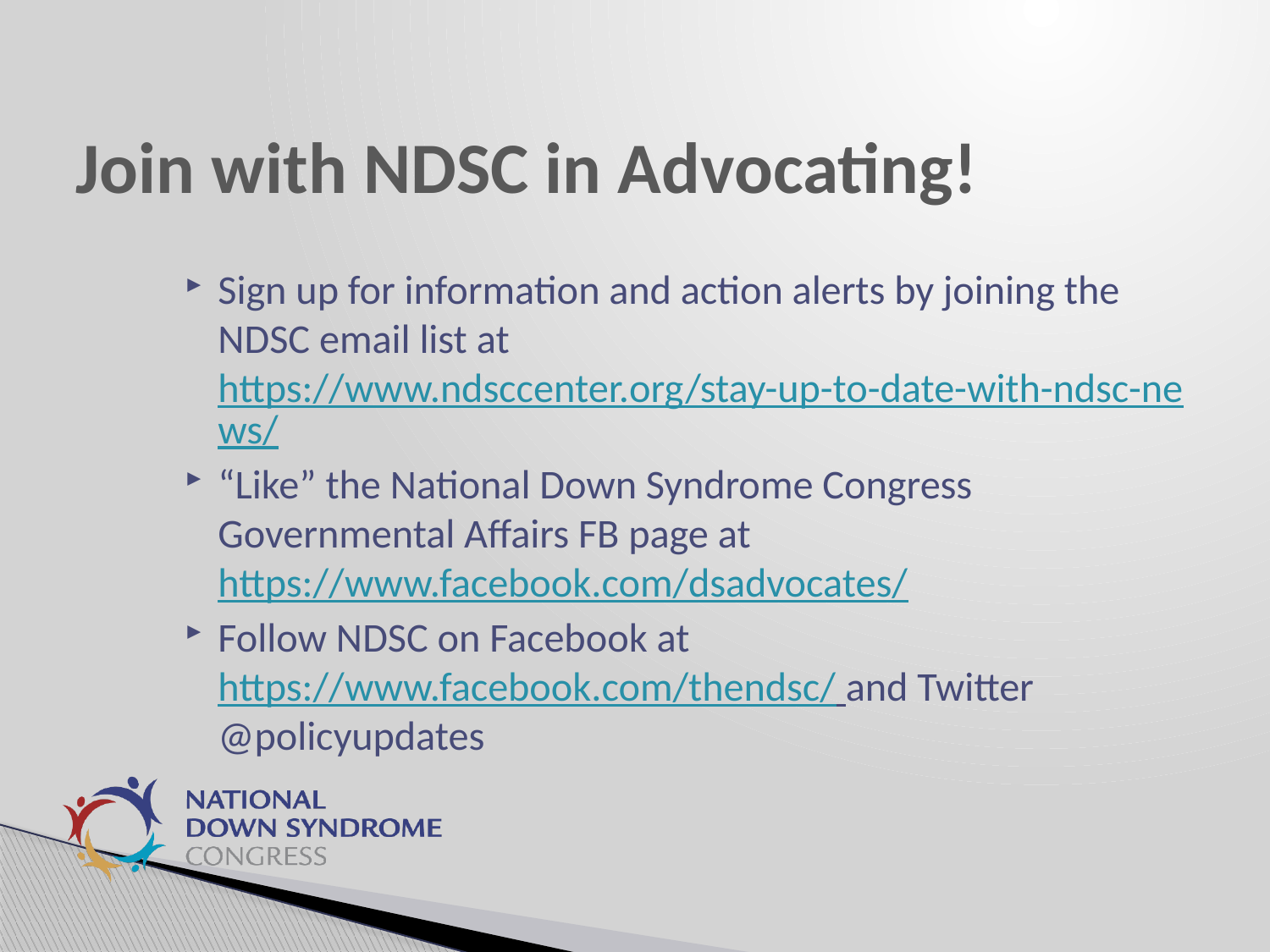

# Join with NDSC in Advocating!
Sign up for information and action alerts by joining the NDSC email list at    https://www.ndsccenter.org/stay-up-to-date-with-ndsc-news/
“Like” the National Down Syndrome Congress Governmental Affairs FB page at https://www.facebook.com/dsadvocates/
Follow NDSC on Facebook at https://www.facebook.com/thendsc/ and Twitter @policyupdates